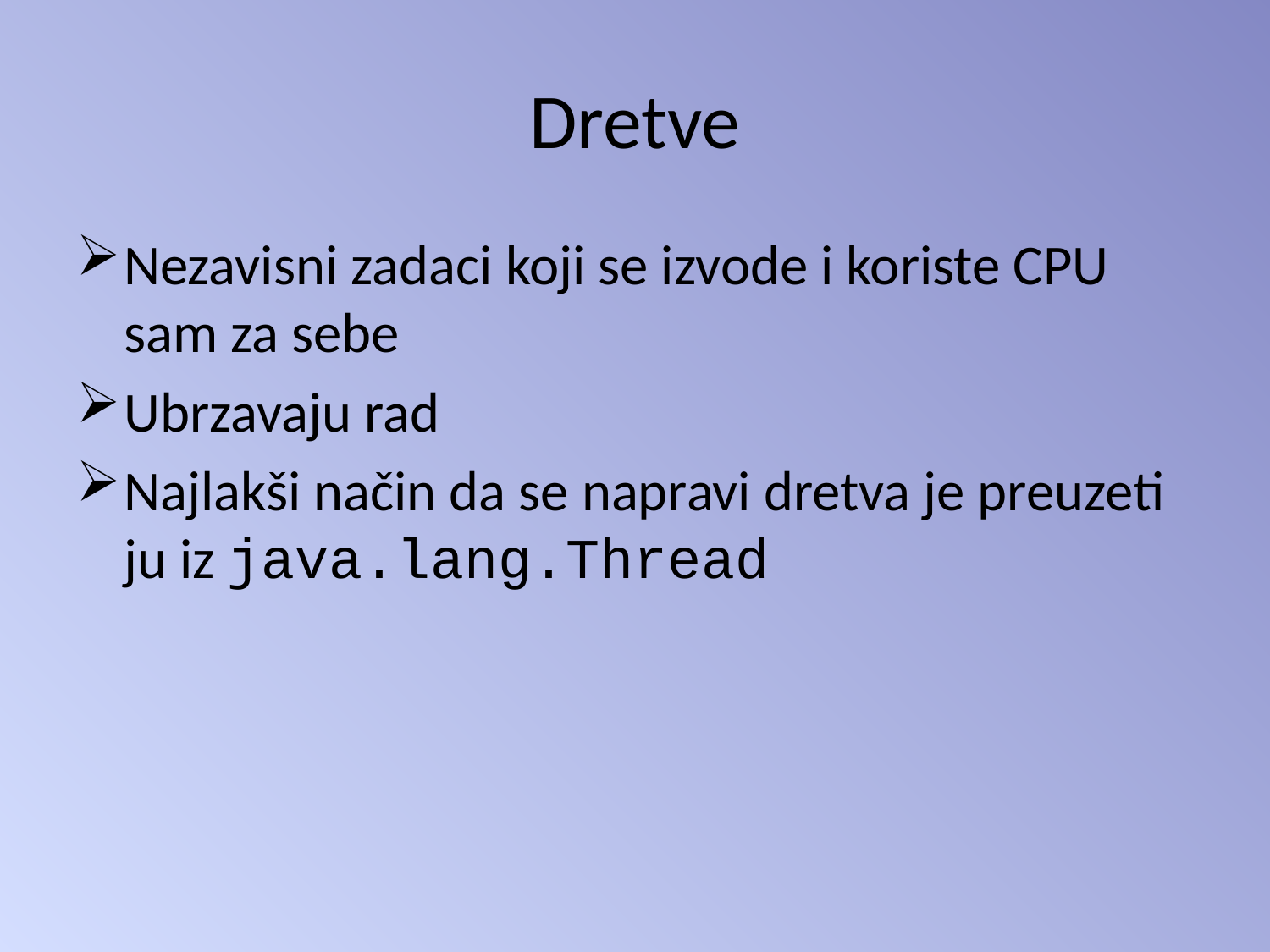

# Dretve
Nezavisni zadaci koji se izvode i koriste CPU sam za sebe
Ubrzavaju rad
Najlakši način da se napravi dretva je preuzeti ju iz java.lang.Thread